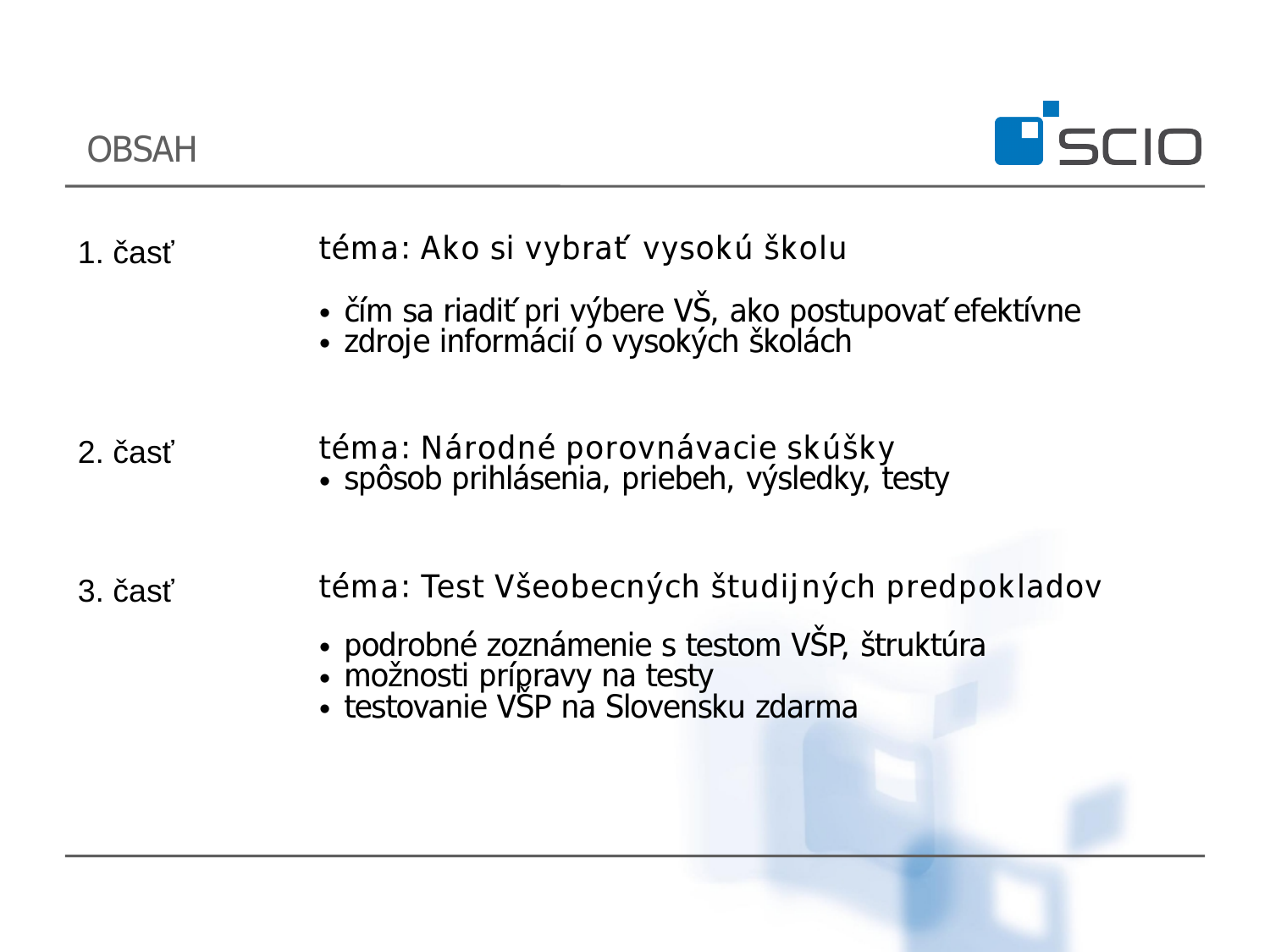

# OBSAH
| 1. časť | téma: Ako si vybrať vysokú školu |
| --- | --- |
|  | čím sa riadiť pri výbere VŠ, ako postupovať efektívne zdroje informácií o vysokých školách |
| 2. časť | téma: Národné porovnávacie skúšky spôsob prihlásenia, priebeh, výsledky, testy |
| 3. časť | téma: Test Všeobecných študijných predpokladov |
|  | podrobné zoznámenie s testom VŠP, štruktúra možnosti prípravy na testy testovanie VŠP na Slovensku zdarma |